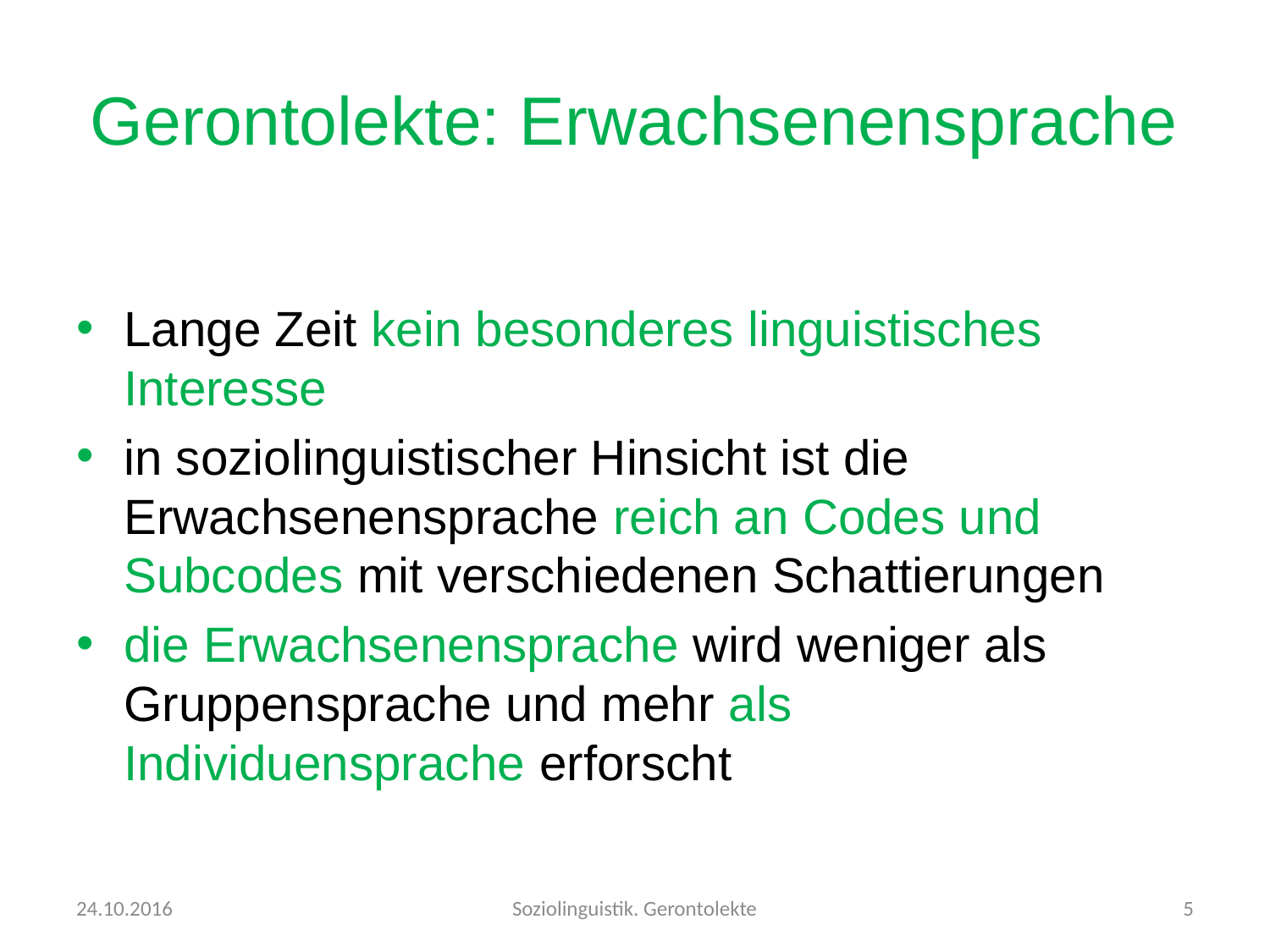

# Gerontolekte: Erwachsenensprache

Lange Zeit kein besonderes linguistisches Interesse
in soziolinguistischer Hinsicht ist die Erwachsenensprache reich an Codes und Subcodes mit verschiedenen Schattierungen
die Erwachsenensprache wird weniger als Gruppensprache und mehr als Individuensprache erforscht
24.10.2016
Soziolinguistik. Gerontolekte
5